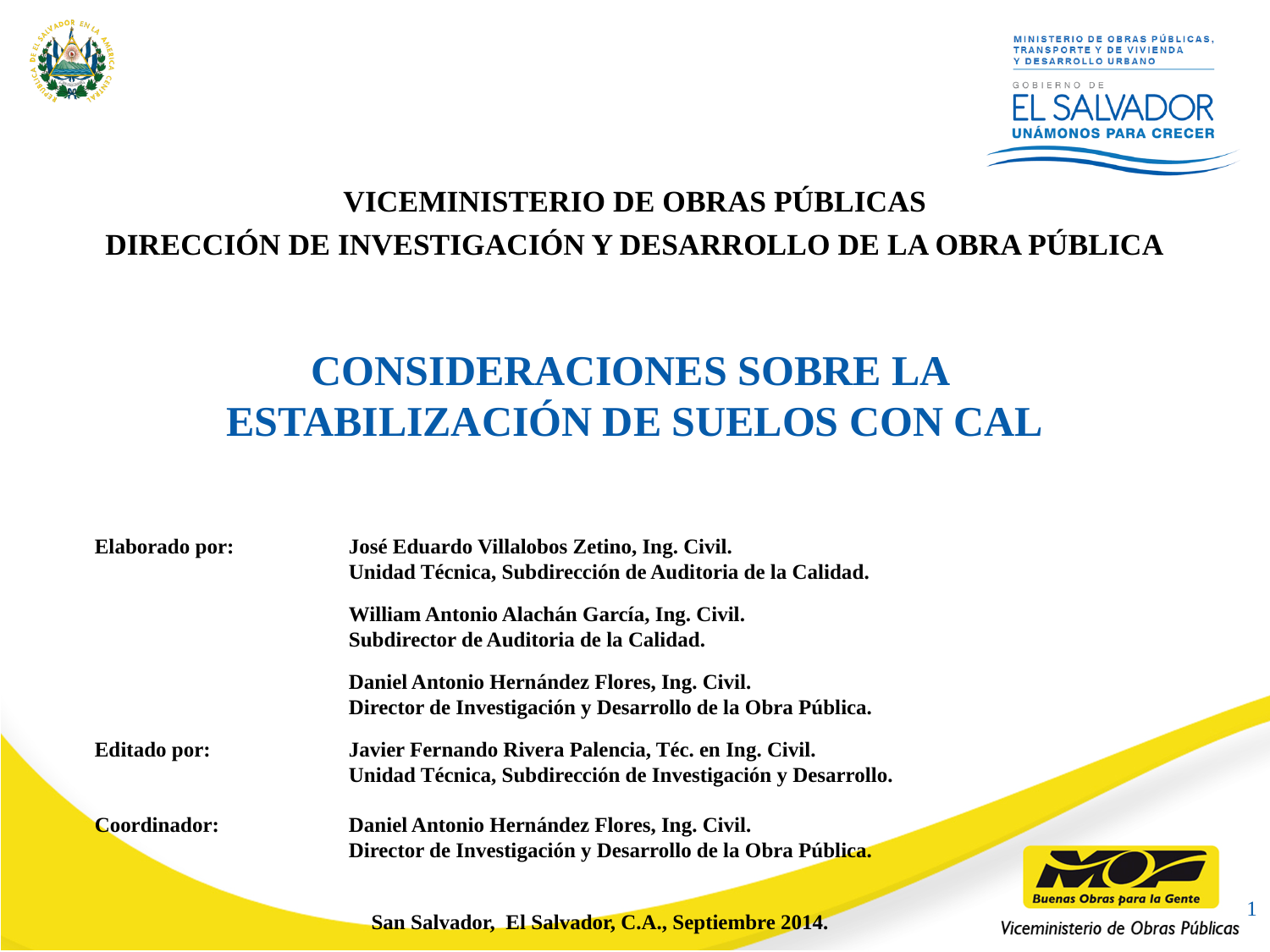

VICEMINISTERIO DE OBRAS PÚBLICAS
DIRECCIÓN DE INVESTIGACIÓN Y DESARROLLO DE LA OBRA PÚBLICA

CONSIDERACIONES SOBRE LA
ESTABILIZACIÓN DE SUELOS CON CAL

Elaborado por: 	José Eduardo Villalobos Zetino, Ing. Civil.
       		Unidad Técnica, Subdirección de Auditoria de la Calidad.

		William Antonio Alachán García, Ing. Civil.
       		Subdirector de Auditoria de la Calidad.

		Daniel Antonio Hernández Flores, Ing. Civil.
       		Director de Investigación y Desarrollo de la Obra Pública.

Editado por: 		Javier Fernando Rivera Palencia, Téc. en Ing. Civil.
		Unidad Técnica, Subdirección de Investigación y Desarrollo.

Coordinador:    	Daniel Antonio Hernández Flores, Ing. Civil.
       		Director de Investigación y Desarrollo de la Obra Pública.
1
San Salvador,  El Salvador, C.A., Septiembre 2014.